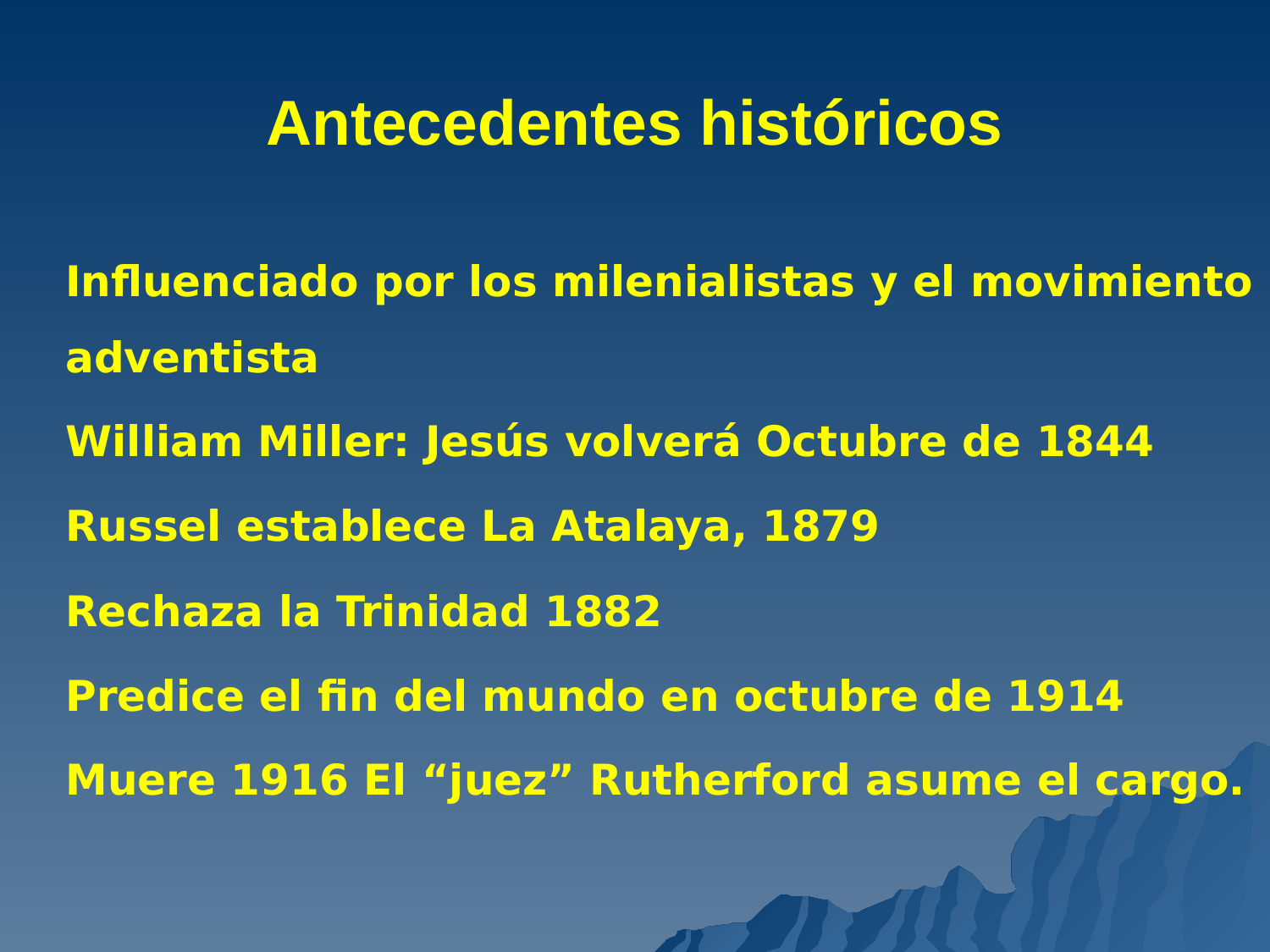

# Antecedentes históricos
Influenciado por los milenialistas y el movimiento adventista
William Miller: Jesús volverá Octubre de 1844
Russel establece La Atalaya, 1879
Rechaza la Trinidad 1882
Predice el fin del mundo en octubre de 1914
Muere 1916 El “juez” Rutherford asume el cargo.